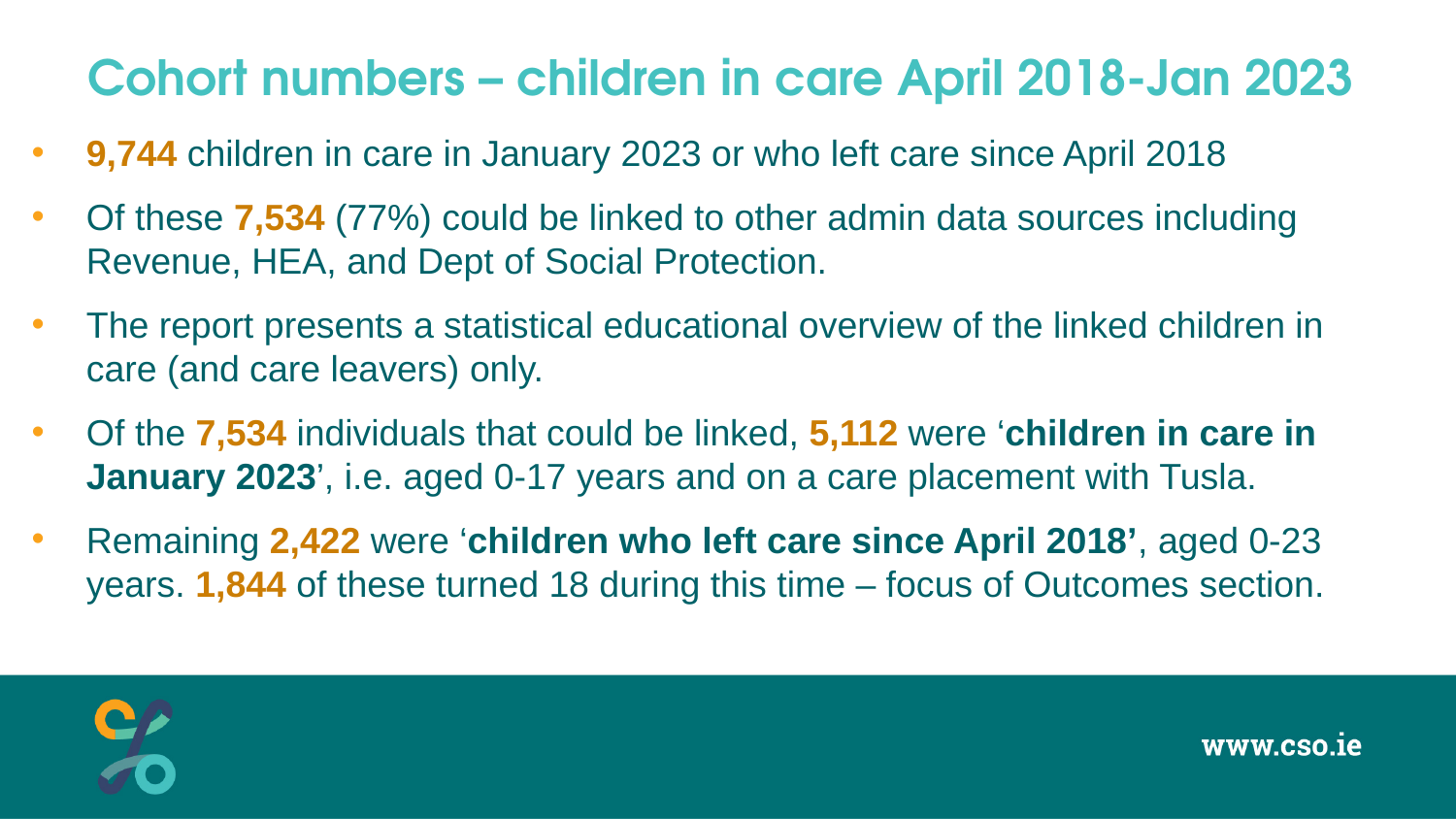

# Cohort numbers – children in care April 2018-Jan 2023
9,744 children in care in January 2023 or who left care since April 2018
Of these 7,534 (77%) could be linked to other admin data sources including Revenue, HEA, and Dept of Social Protection.
The report presents a statistical educational overview of the linked children in care (and care leavers) only.
Of the 7,534 individuals that could be linked, 5,112 were ‘children in care in January 2023’, i.e. aged 0-17 years and on a care placement with Tusla.
Remaining 2,422 were ‘children who left care since April 2018’, aged 0-23 years. 1,844 of these turned 18 during this time – focus of Outcomes section.